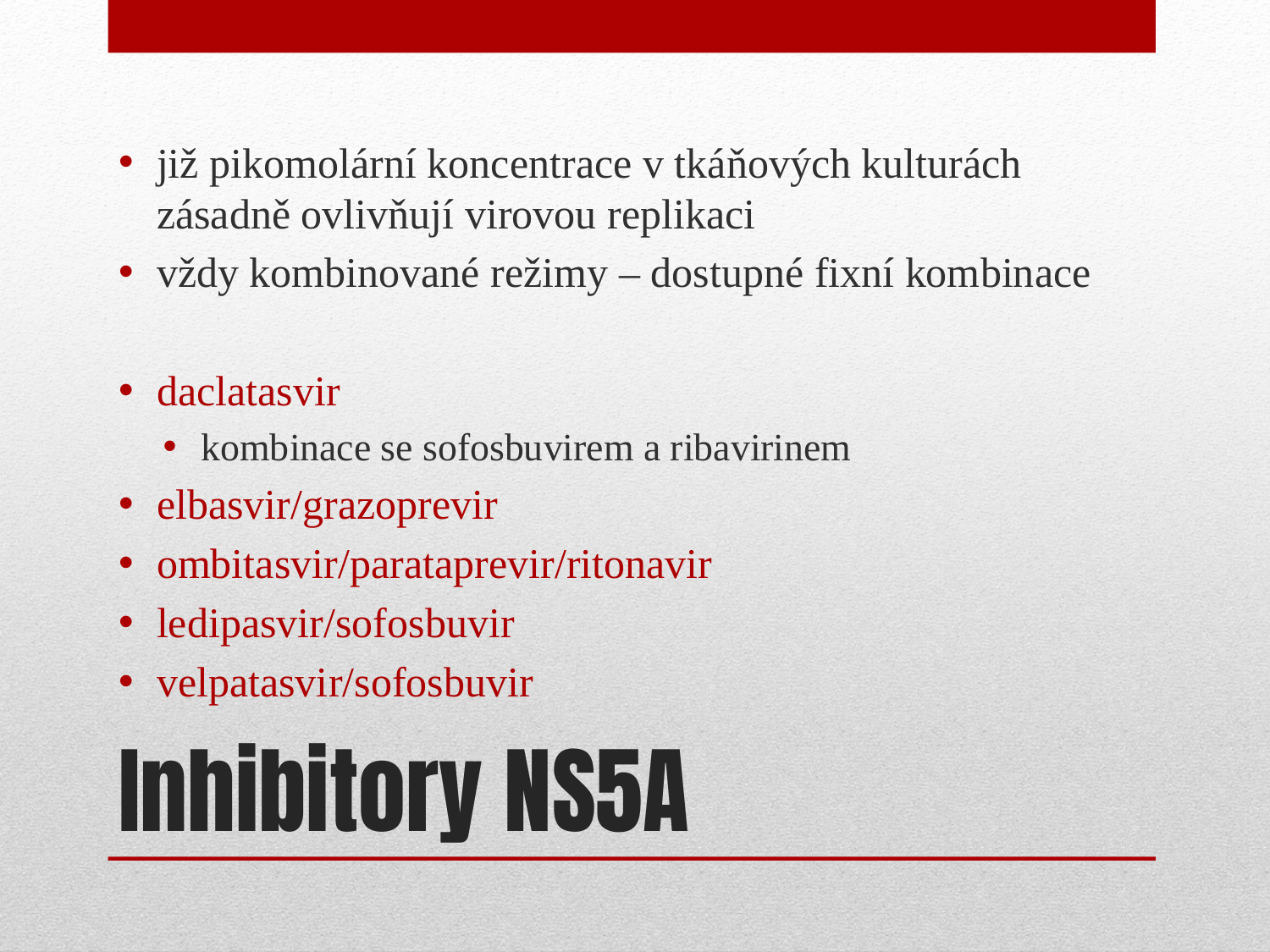

již pikomolární koncentrace v tkáňových kulturách zásadně ovlivňují virovou replikaci
vždy kombinované režimy – dostupné fixní kombinace

daclatasvir
kombinace se sofosbuvirem a ribavirinem
elbasvir/grazoprevir
ombitasvir/parataprevir/ritonavir
ledipasvir/sofosbuvir
velpatasvir/sofosbuvir
# Inhibitory NS5A